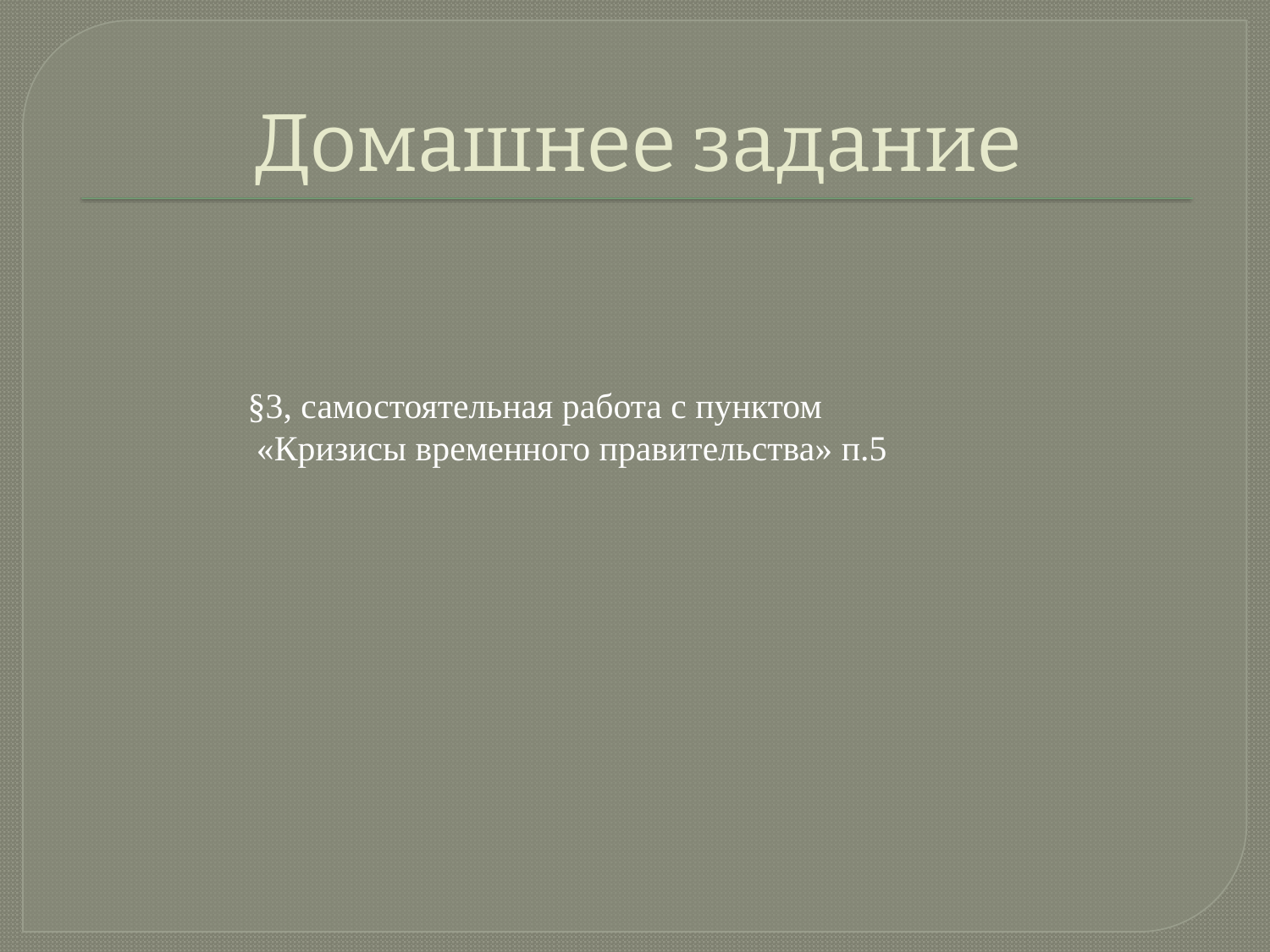

# Домашнее задание
§3, самостоятельная работа с пунктом
 «Кризисы временного правительства» п.5